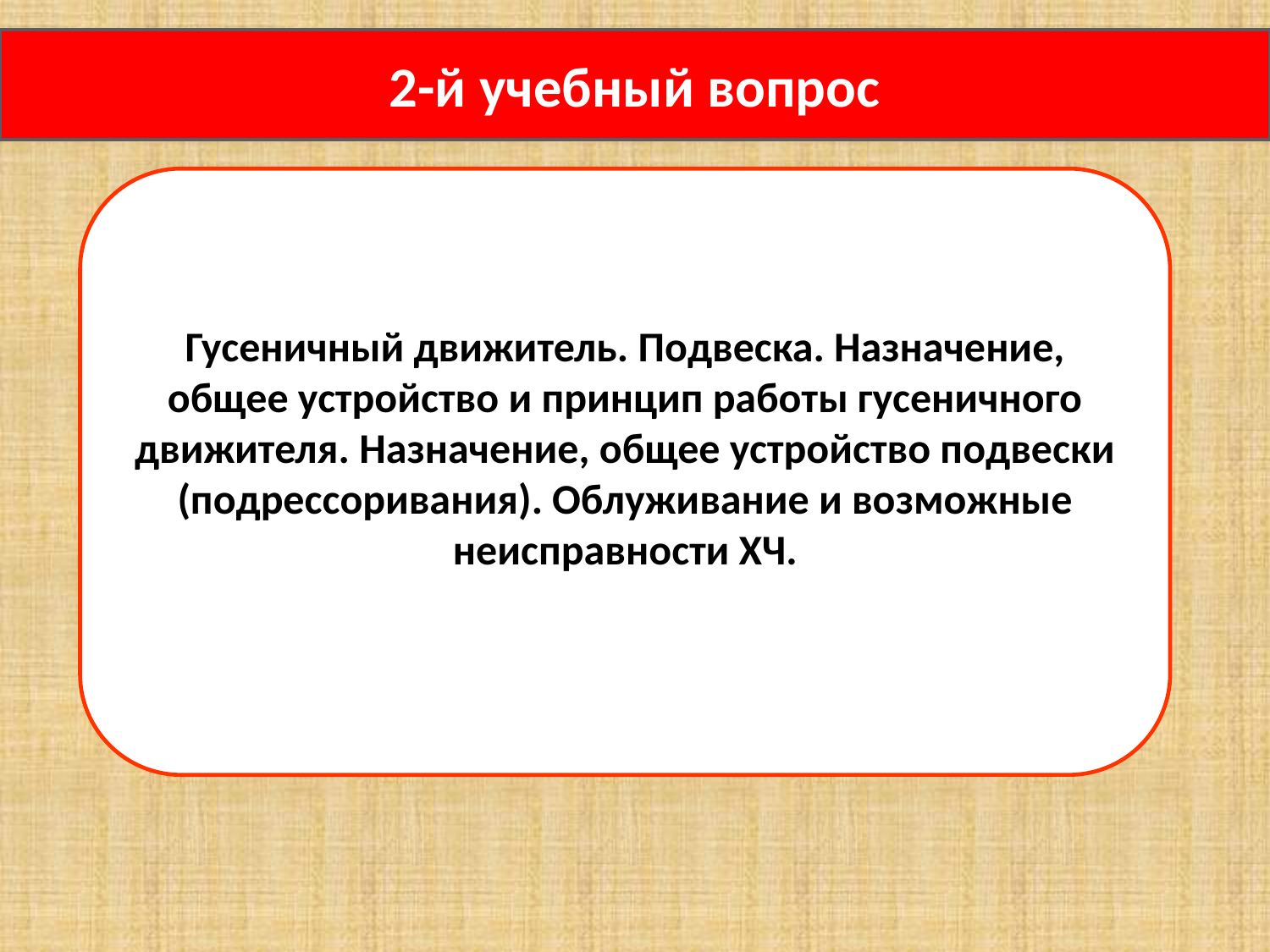

2-й учебный вопрос
Гусеничный движитель. Подвеска. Назначение, общее устройство и принцип работы гусеничного движителя. Назначение, общее устройство подвески (подрессоривания). Облуживание и возможные неисправности ХЧ.